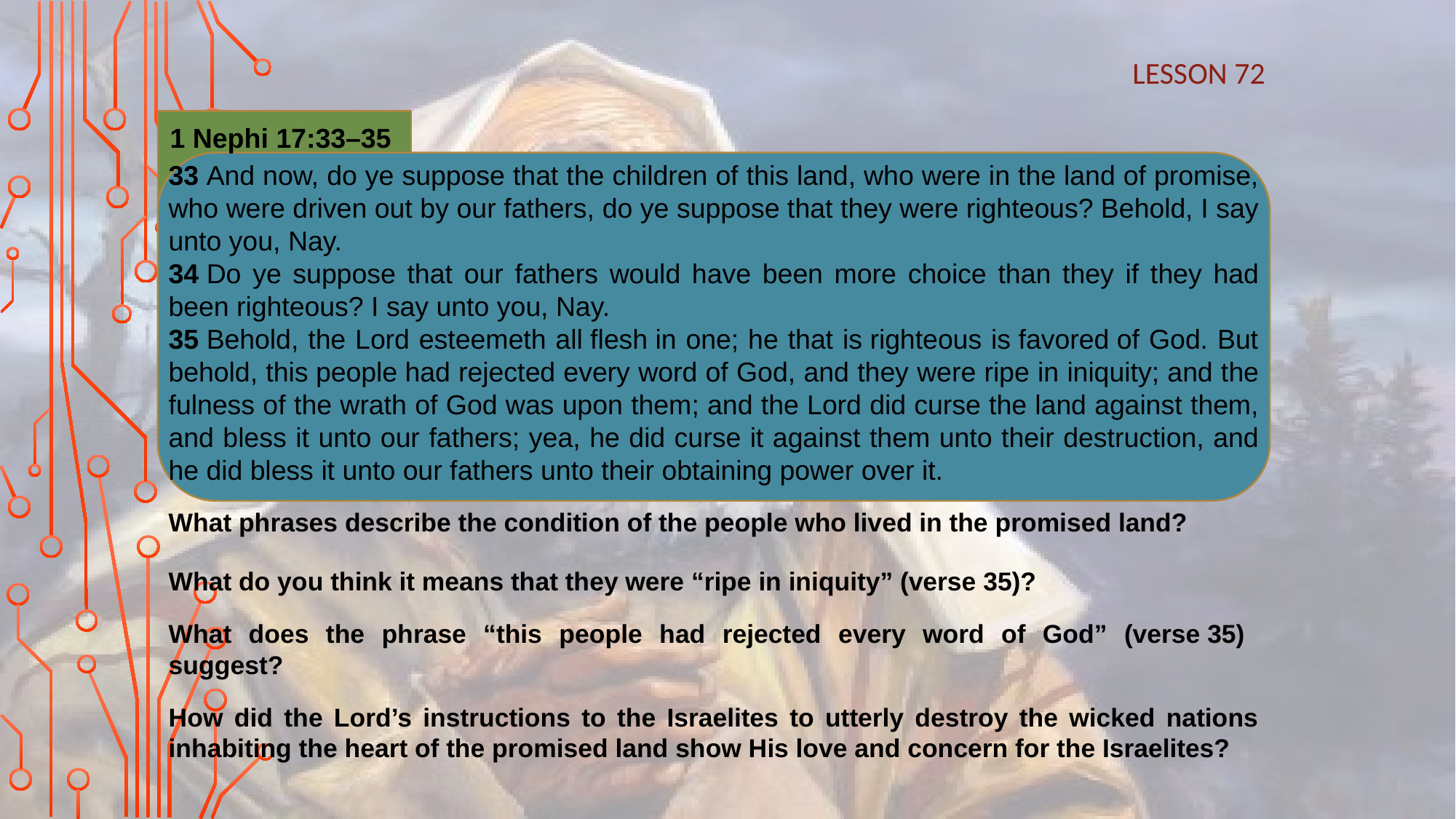

LESSON 72

1 Nephi 17:33–35

33 And now, do ye suppose that the children of this land, who were in the land of promise, who were driven out by our fathers, do ye suppose that they were righteous? Behold, I say unto you, Nay.
34 Do ye suppose that our fathers would have been more choice than they if they had been righteous? I say unto you, Nay.
35 Behold, the Lord esteemeth all flesh in one; he that is righteous is favored of God. But behold, this people had rejected every word of God, and they were ripe in iniquity; and the fulness of the wrath of God was upon them; and the Lord did curse the land against them, and bless it unto our fathers; yea, he did curse it against them unto their destruction, and he did bless it unto our fathers unto their obtaining power over it.
What phrases describe the condition of the people who lived in the promised land?
What do you think it means that they were “ripe in iniquity” (verse 35)?
What does the phrase “this people had rejected every word of God” (verse 35) suggest?
How did the Lord’s instructions to the Israelites to utterly destroy the wicked nations inhabiting the heart of the promised land show His love and concern for the Israelites?